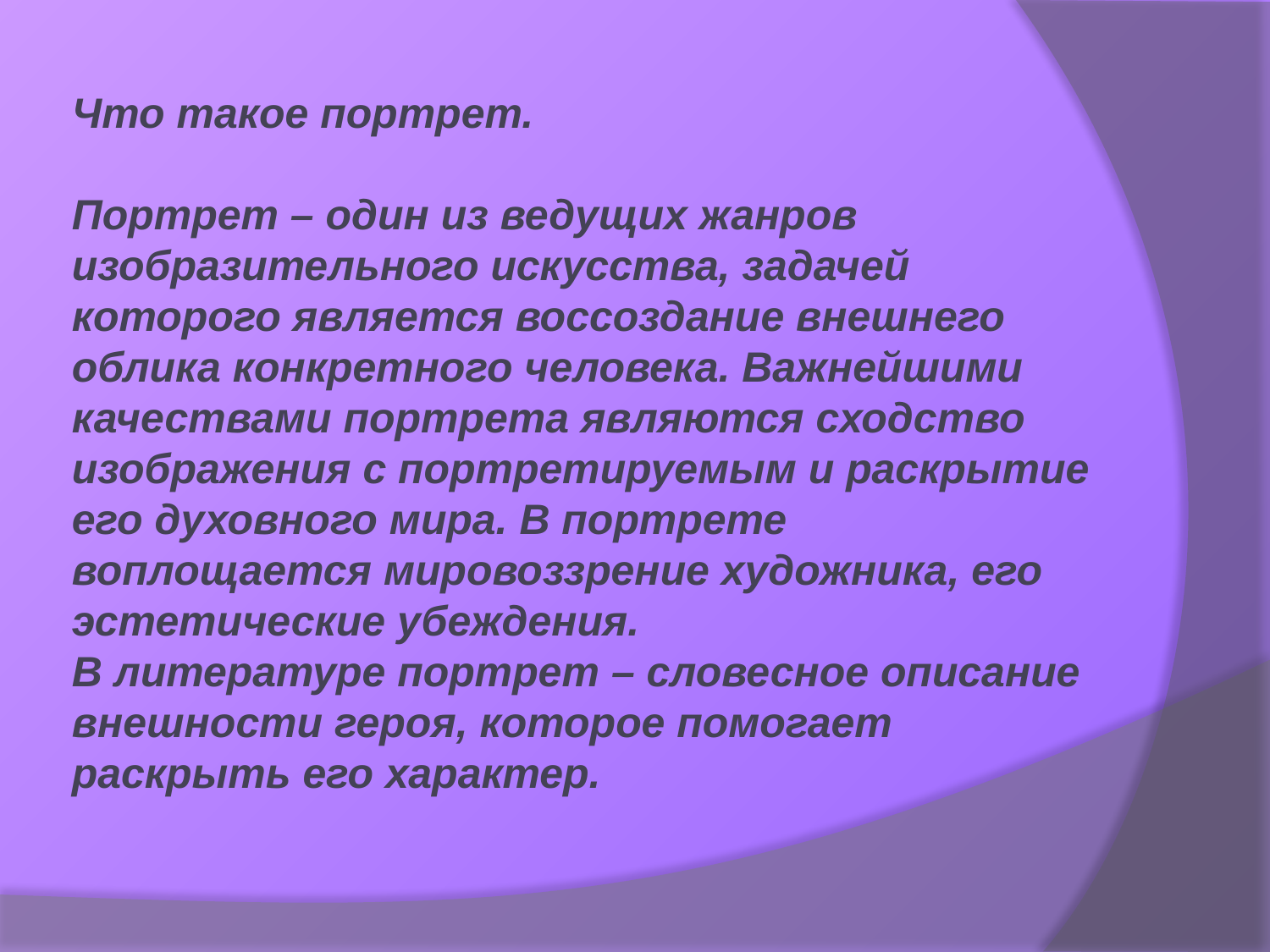

Что такое портрет.

Портрет – один из ведущих жанров изобразительного искусства, задачей которого является воссоздание внешнего облика конкретного человека. Важнейшими качествами портрета являются сходство изображения с портретируемым и раскрытие его духовного мира. В портрете воплощается мировоззрение художника, его эстетические убеждения.
В литературе портрет – словесное описание внешности героя, которое помогает раскрыть его характер.